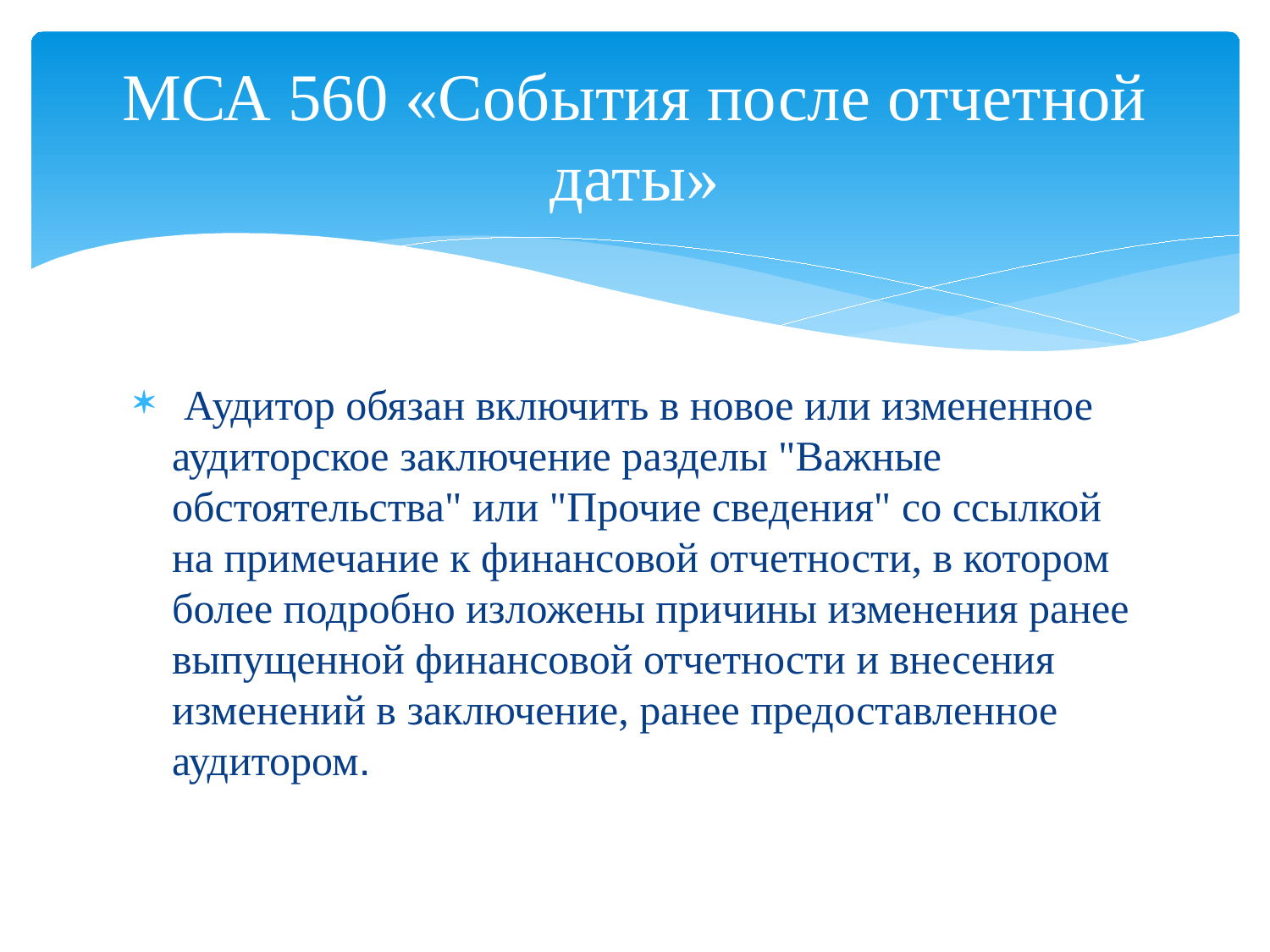

# МСА 560 «События после отчетной даты»
 Аудитор обязан включить в новое или измененное аудиторское заключение разделы "Важные обстоятельства" или "Прочие сведения" со ссылкой на примечание к финансовой отчетности, в котором более подробно изложены причины изменения ранее выпущенной финансовой отчетности и внесения изменений в заключение, ранее предоставленное аудитором.